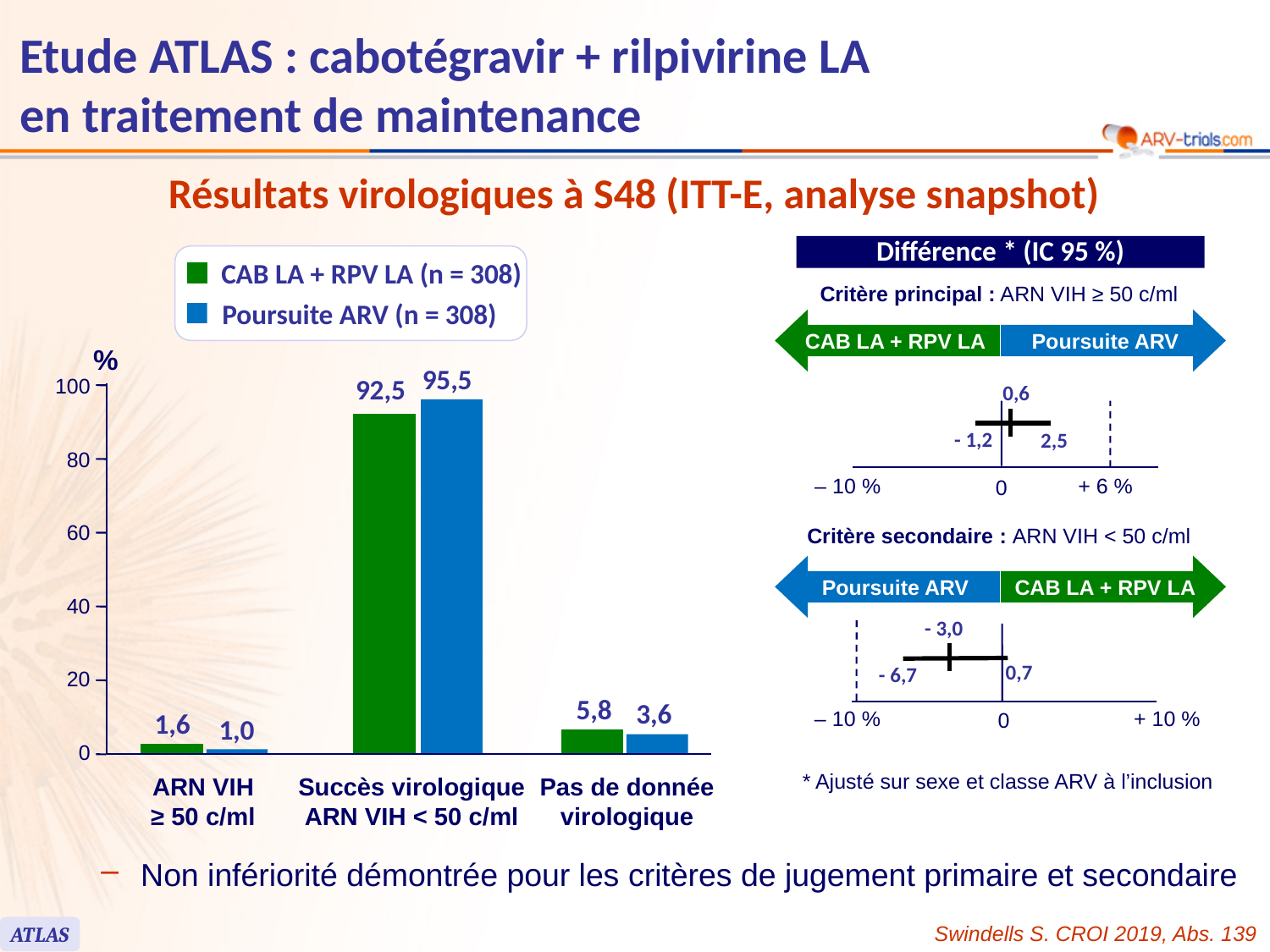

# Etude ATLAS : cabotégravir + rilpivirine LA en traitement de maintenance
Résultats virologiques à S48 (ITT-E, analyse snapshot)
Différence * (IC 95 %)
Critère principal : ARN VIH ≥ 50 c/ml
CAB LA + RPV LA
Poursuite ARV

0,6

- 1,2
2,5
0
‒ 10 %
+ 6 %

CAB LA + RPV LA (n = 308)

Poursuite ARV (n = 308)

%
95,5
92,5
100

80
60
40
20
5,8
3,6
1,6
1,0

0

ARN VIH
≥ 50 c/ml
Succès virologique
ARN VIH < 50 c/ml
Pas de donnée
virologique
Critère secondaire : ARN VIH < 50 c/ml

Poursuite ARV
CAB LA + RPV LA
- 3,0

0,7
- 6,7
0
‒ 10 %
+ 10 %
* Ajusté sur sexe et classe ARV à l’inclusion
Non infériorité démontrée pour les critères de jugement primaire et secondaire
Swindells S. CROI 2019, Abs. 139
ATLAS